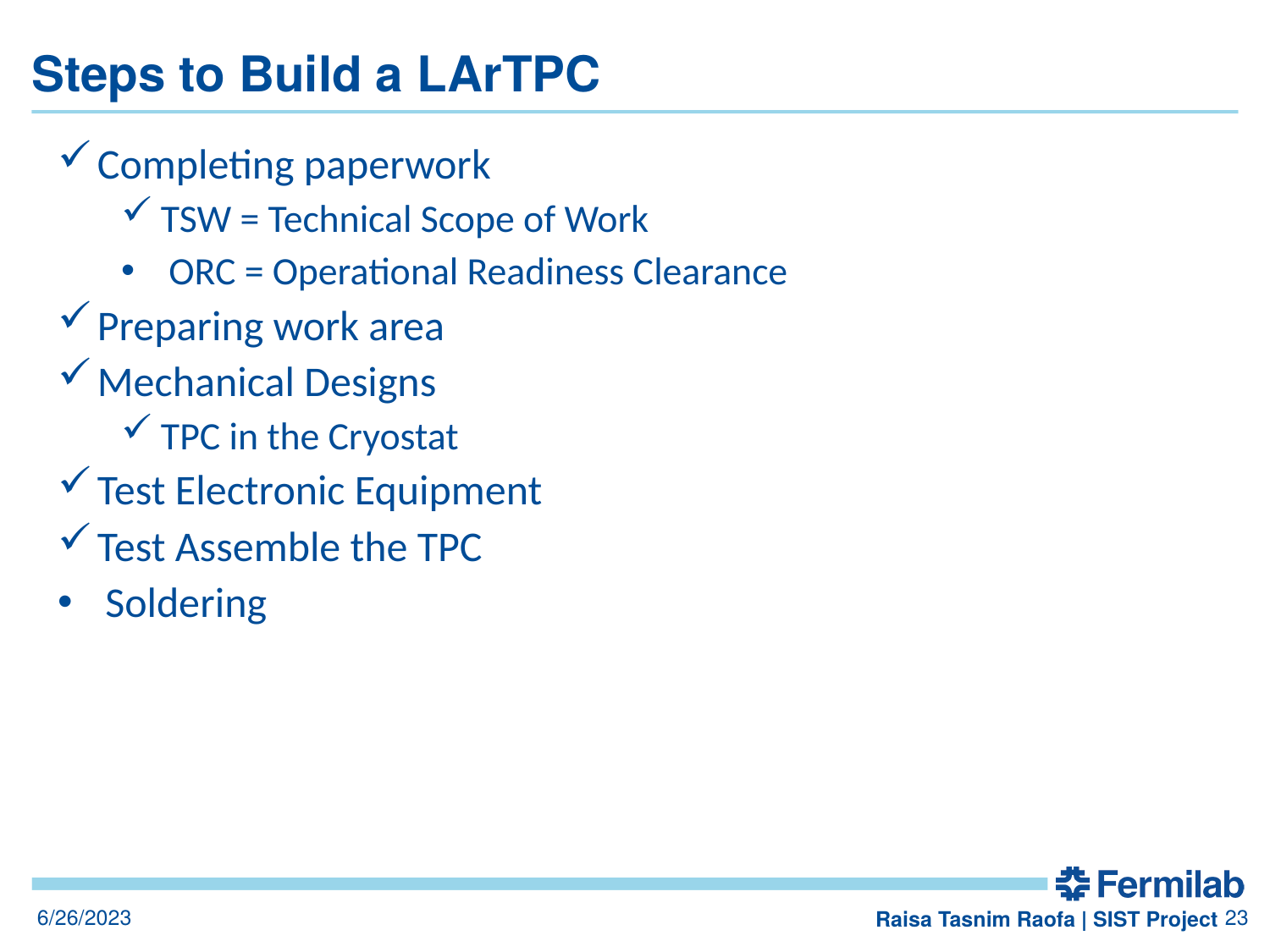

# Steps to Build a LArTPC
Completing paperwork
TSW = Technical Scope of Work
ORC = Operational Readiness Clearance
Preparing work area
Mechanical Designs
TPC in the Cryostat
Test Electronic Equipment
Test Assemble the TPC
Soldering

Raisa Tasnim Raofa | SIST Project
6/26/2023
23